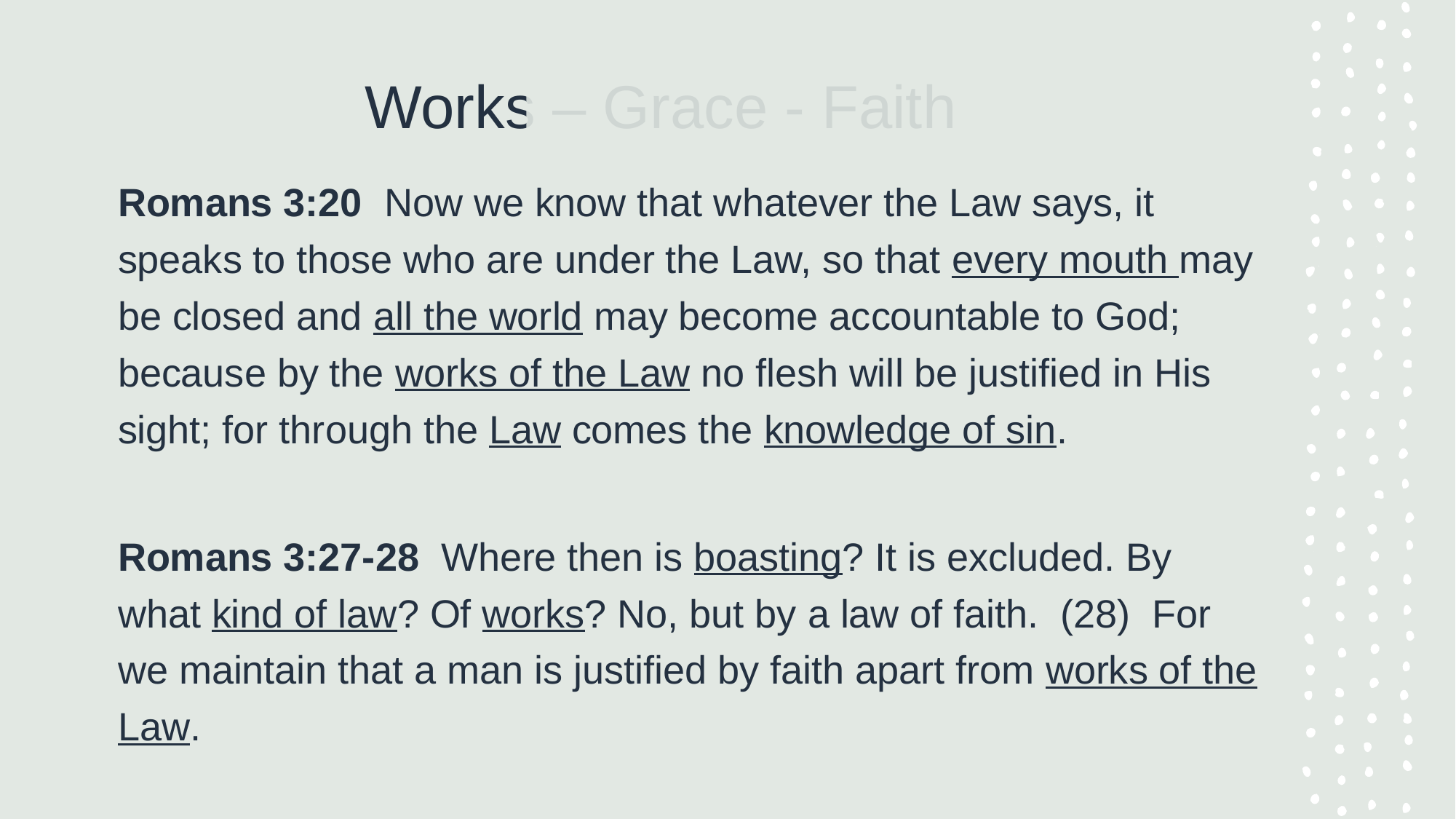

# Works – Grace - Faith

Romans 3:20  Now we know that whatever the Law says, it speaks to those who are under the Law, so that every mouth may be closed and all the world may become accountable to God; because by the works of the Law no flesh will be justified in His sight; for through the Law comes the knowledge of sin.

Romans 3:27-28  Where then is boasting? It is excluded. By what kind of law? Of works? No, but by a law of faith.  (28)  For we maintain that a man is justified by faith apart from works of the Law.